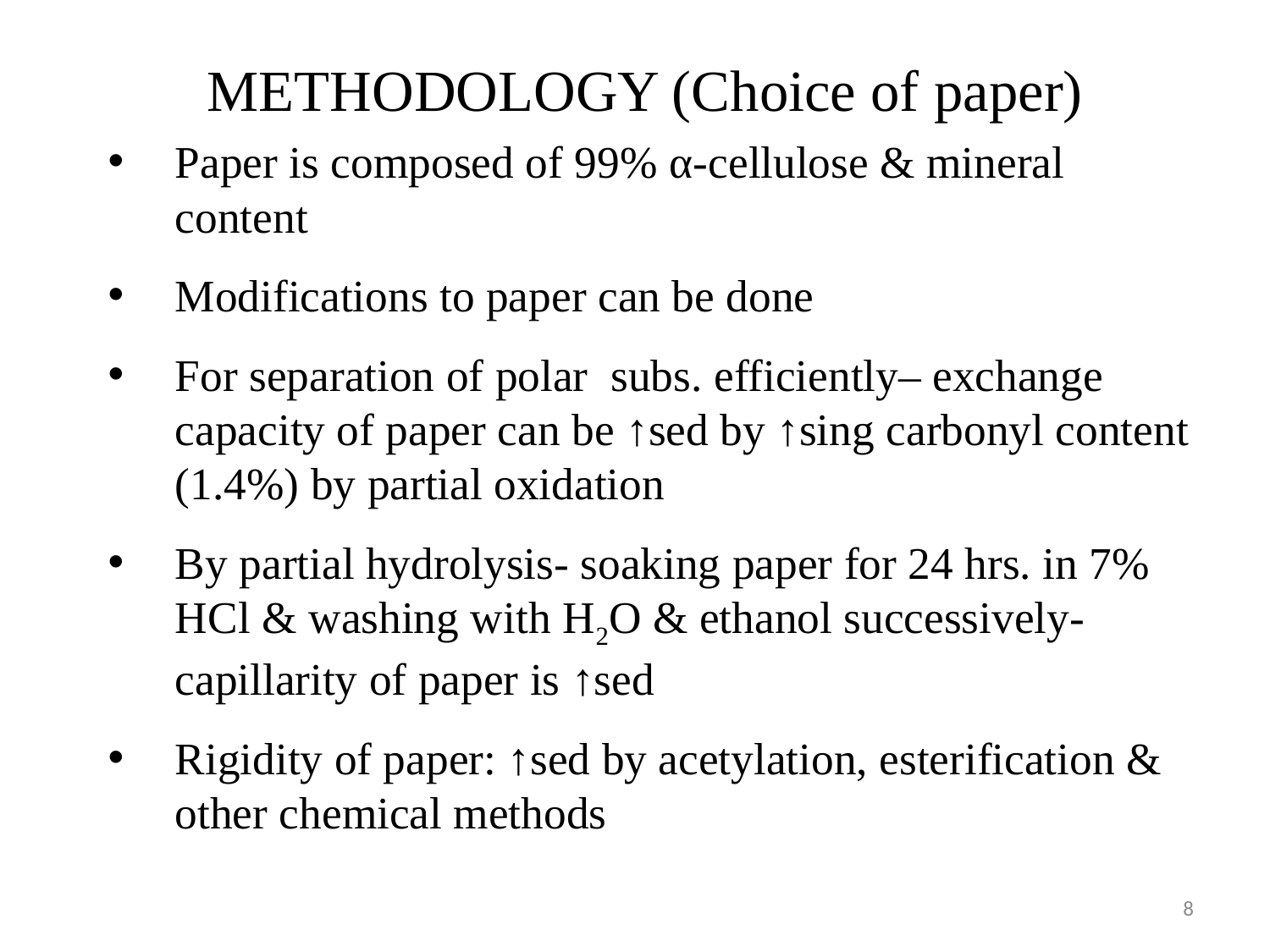

# METHODOLOGY (Choice of paper)
Paper is composed of 99% α-cellulose & mineral content
Modifications to paper can be done
For separation of polar  subs. efficiently– exchange capacity of paper can be ↑sed by ↑sing carbonyl content (1.4%) by partial oxidation
By partial hydrolysis- soaking paper for 24 hrs. in 7% HCl & washing with H2O & ethanol successively- capillarity of paper is ↑sed
Rigidity of paper: ↑sed by acetylation, esterification & other chemical methods

8